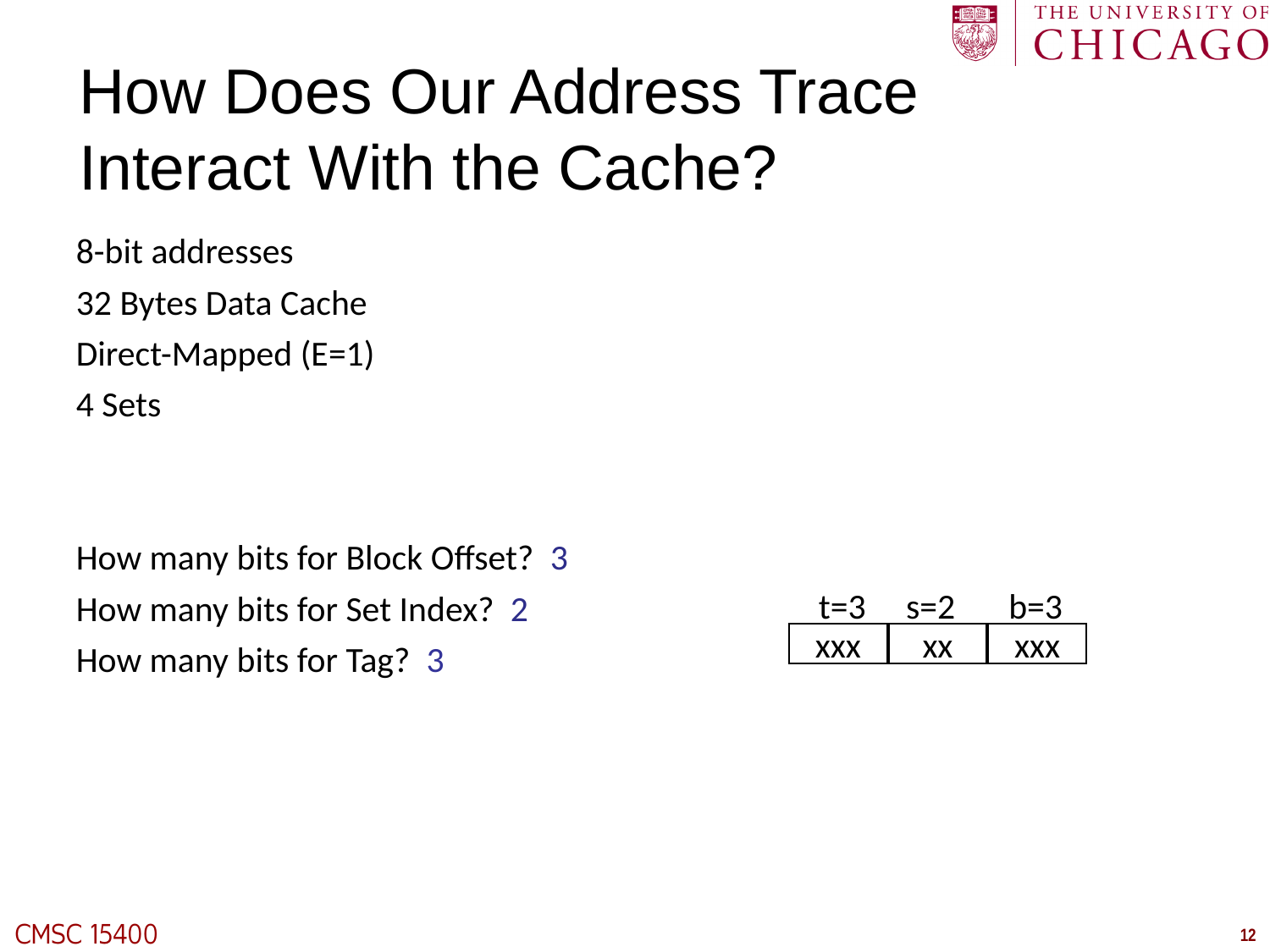

# How Does Our Address Trace Interact With the Cache?
8-bit addresses
32 Bytes Data Cache
Direct-Mapped (E=1)
4 Sets

How many bits for Block Offset?  3
How many bits for Set Index?  2
How many bits for Tag?  3

t=3
s=2
b=3
xxx
xx
xxx